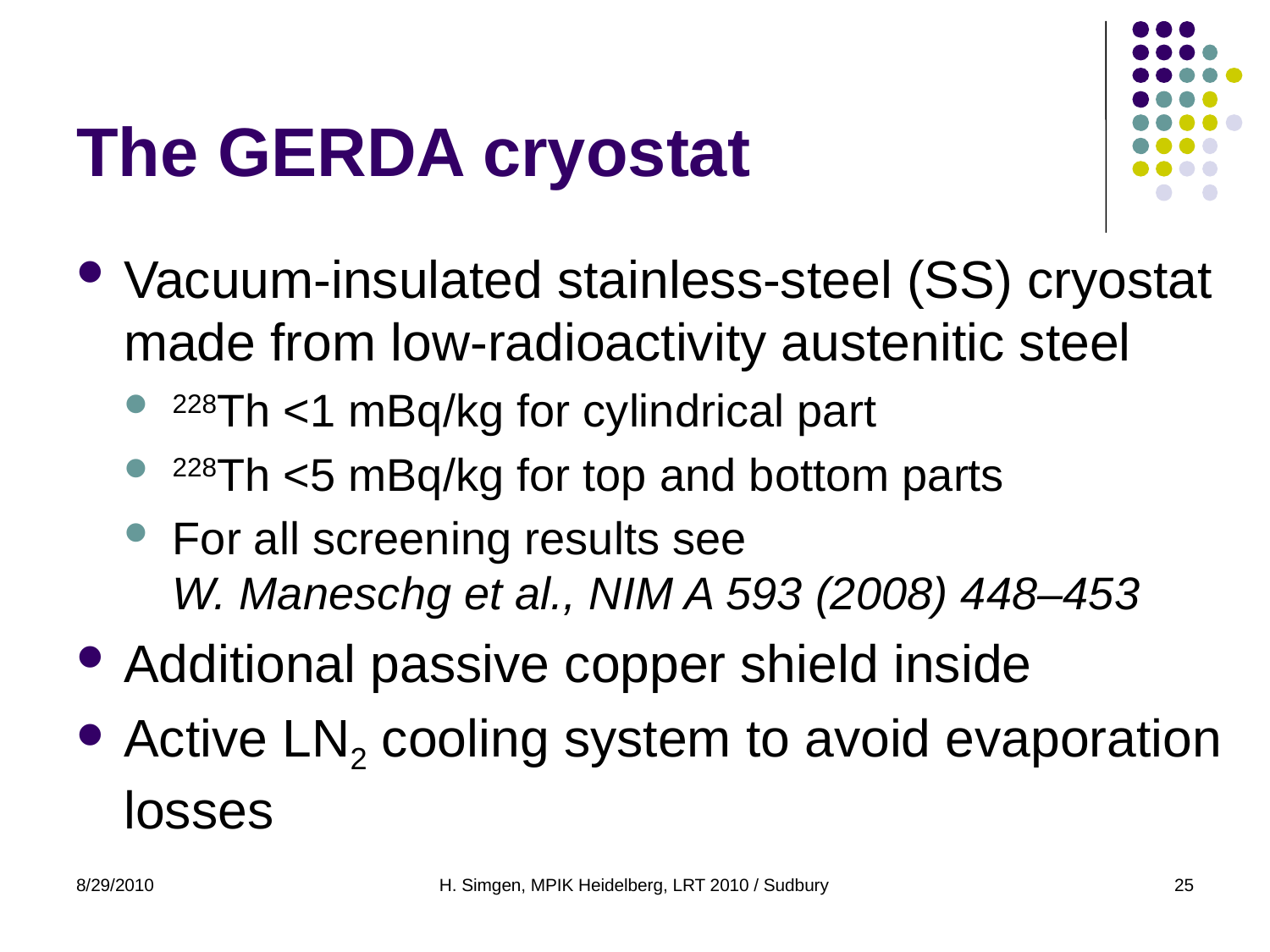

# The GERDA cryostat
Vacuum-insulated stainless-steel (SS) cryostat made from low-radioactivity austenitic steel
228Th <1 mBq/kg for cylindrical part
228Th <5 mBq/kg for top and bottom parts
For all screening results see
	W. Maneschg et al., NIM A 593 (2008) 448–453
Additional passive copper shield inside
Active LN2 cooling system to avoid evaporation losses
8/29/2010
H. Simgen, MPIK Heidelberg, LRT 2010 / Sudbury
25